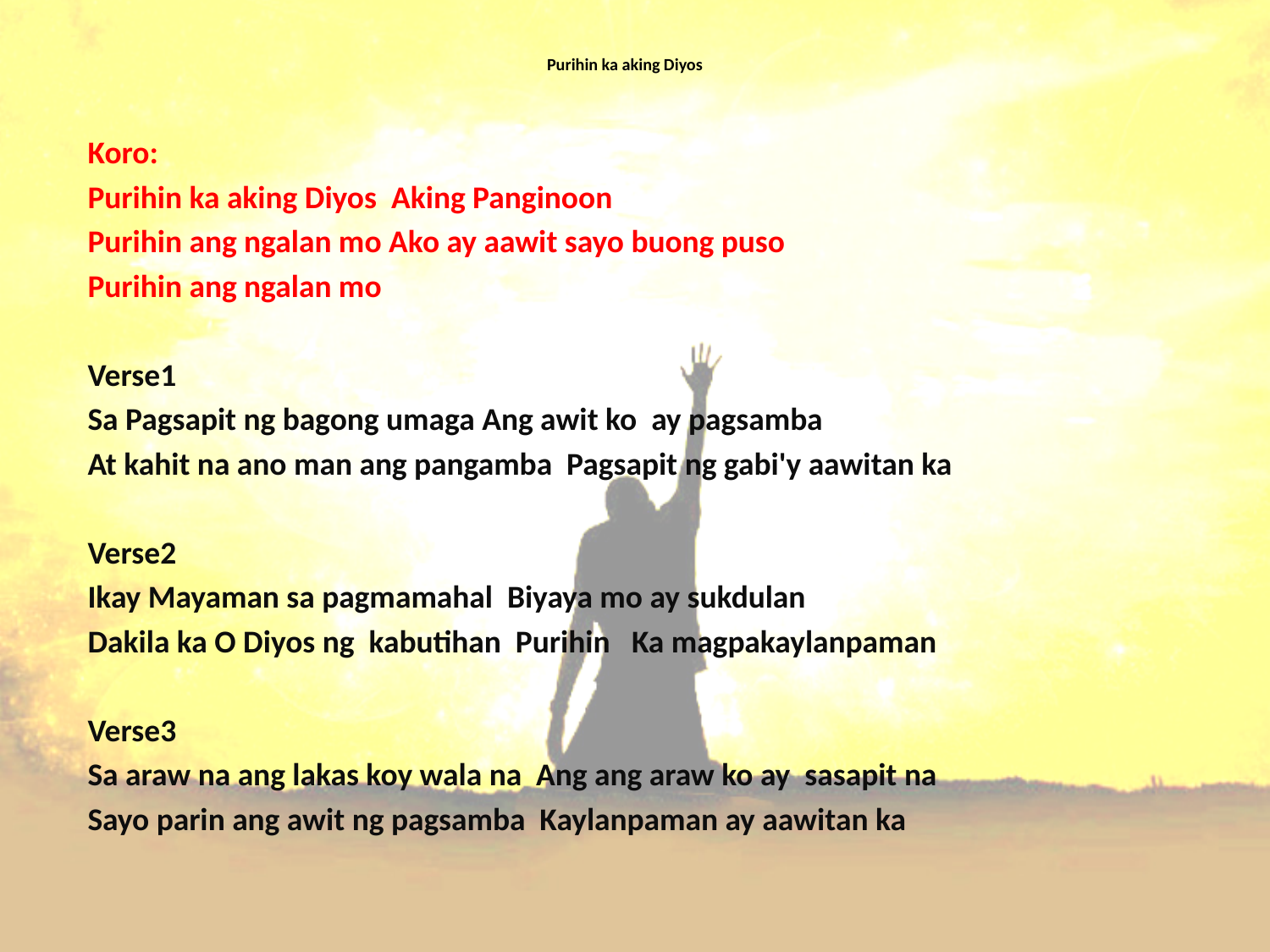

# Purihin ka aking Diyos
Koro:
Purihin ka aking Diyos  Aking Panginoon
Purihin ang ngalan mo Ako ay aawit sayo buong puso
Purihin ang ngalan mo

Verse1
Sa Pagsapit ng bagong umaga Ang awit ko  ay pagsamba
At kahit na ano man ang pangamba  Pagsapit ng gabi'y aawitan ka

Verse2
Ikay Mayaman sa pagmamahal  Biyaya mo ay sukdulan
Dakila ka O Diyos ng  kabutihan  Purihin   Ka magpakaylanpaman

Verse3
Sa araw na ang lakas koy wala na  Ang ang araw ko ay  sasapit na
Sayo parin ang awit ng pagsamba  Kaylanpaman ay aawitan ka